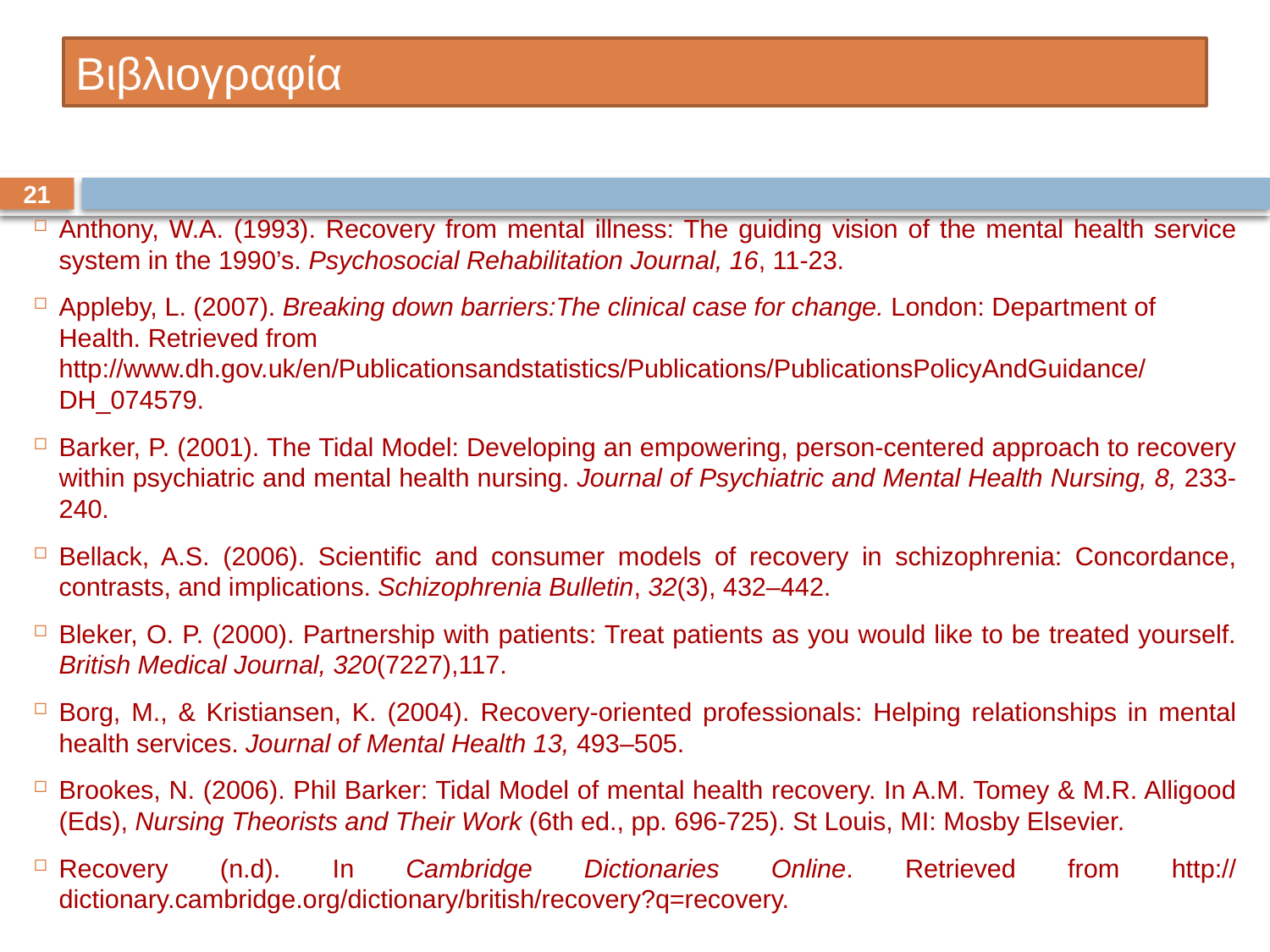

# Βιβλιογραφία
21
Anthony, W.A. (1993). Recovery from mental illness: The guiding vision of the mental health service system in the 1990’s. Psychosocial Rehabilitation Journal, 16, 11-23.
Appleby, L. (2007). Breaking down barriers:The clinical case for change. London: Department of Health. Retrieved from http://www.dh.gov.uk/en/Publicationsandstatistics/Publications/PublicationsPolicyAndGuidance/DH_074579.
Barker, P. (2001). The Tidal Model: Developing an empowering, person-centered approach to recovery within psychiatric and mental health nursing. Journal of Psychiatric and Mental Health Nursing, 8, 233-240.
Bellack, A.S. (2006). Scientific and consumer models of recovery in schizophrenia: Concordance, contrasts, and implications. Schizophrenia Bulletin, 32(3), 432–442.
Bleker, O. P. (2000). Partnership with patients: Treat patients as you would like to be treated yourself. British Medical Journal, 320(7227),117.
Borg, M., & Kristiansen, K. (2004). Recovery-oriented professionals: Helping relationships in mental health services. Journal of Mental Health 13, 493–505.
Brookes, N. (2006). Phil Barker: Tidal Model of mental health recovery. In A.M. Tomey & M.R. Alligood (Eds), Nursing Theorists and Their Work (6th ed., pp. 696-725). St Louis, MI: Mosby Elsevier.
Recovery (n.d). In Cambridge Dictionaries Online. Retrieved from http:// dictionary.cambridge.org/dictionary/british/recovery?q=recovery.